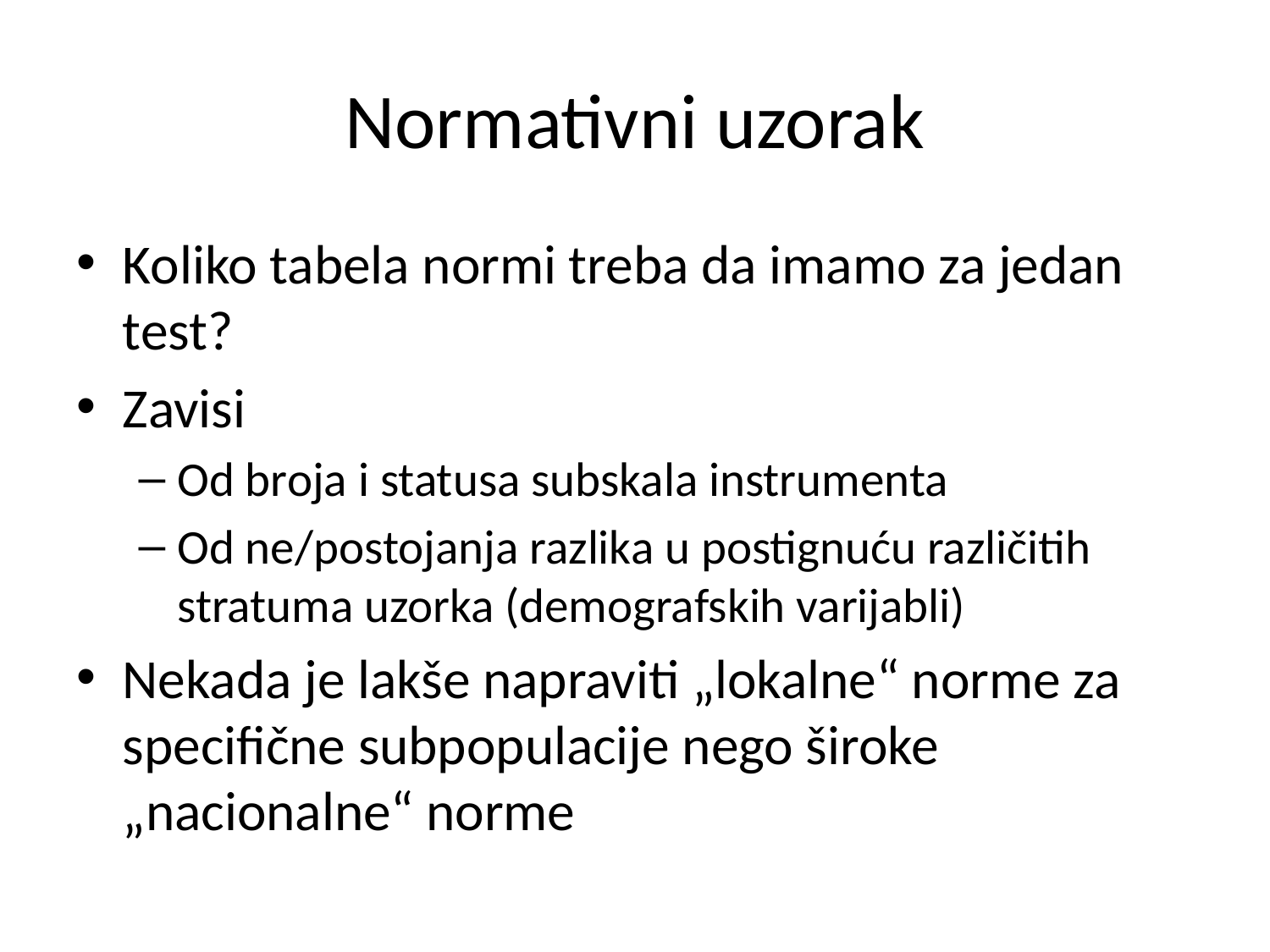

# Normativni uzorak
Koliko tabela normi treba da imamo za jedan test?
Zavisi
Od broja i statusa subskala instrumenta
Od ne/postojanja razlika u postignuću različitih stratuma uzorka (demografskih varijabli)
Nekada je lakše napraviti „lokalne“ norme za specifične subpopulacije nego široke „nacionalne“ norme